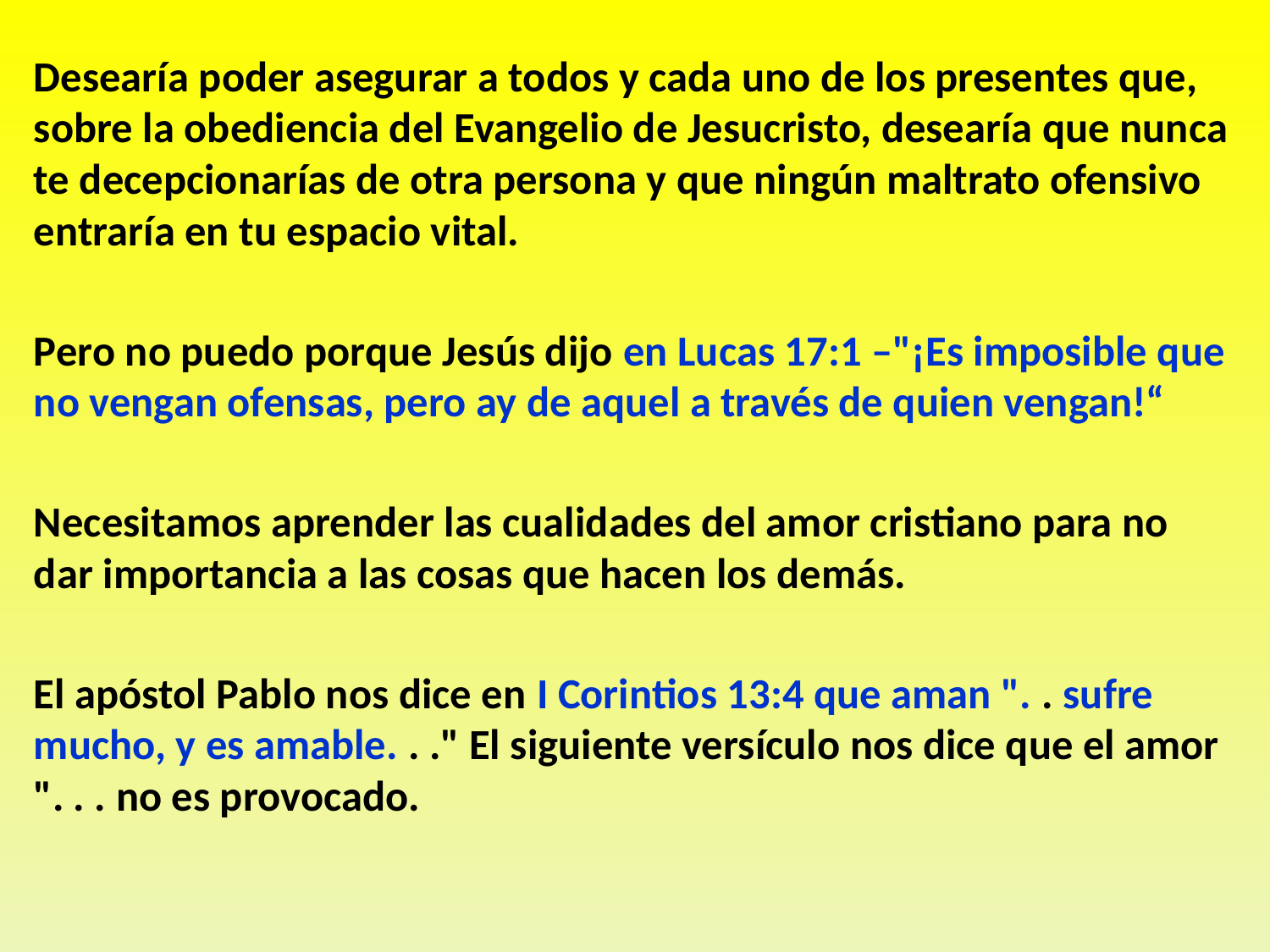

Desearía poder asegurar a todos y cada uno de los presentes que, sobre la obediencia del Evangelio de Jesucristo, desearía que nunca te decepcionarías de otra persona y que ningún maltrato ofensivo entraría en tu espacio vital.

Pero no puedo porque Jesús dijo en Lucas 17:1 –"¡Es imposible que no vengan ofensas, pero ay de aquel a través de quien vengan!“

Necesitamos aprender las cualidades del amor cristiano para no dar importancia a las cosas que hacen los demás.

El apóstol Pablo nos dice en I Corintios 13:4 que aman ". . sufre mucho, y es amable. . ." El siguiente versículo nos dice que el amor ". . . no es provocado.